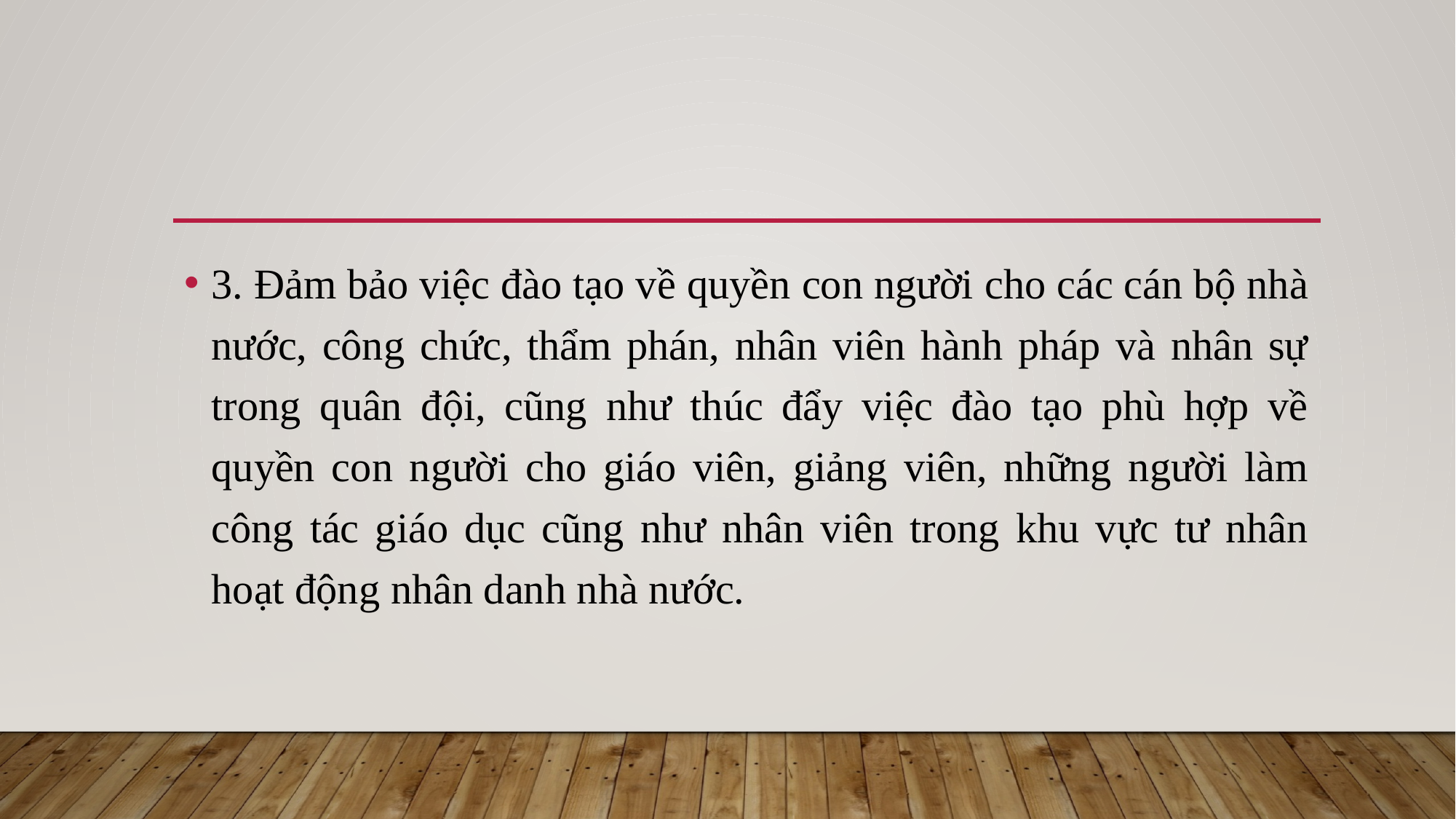

3. Đảm bảo việc đào tạo về quyền con người cho các cán bộ nhà nước, công chức, thẩm phán, nhân viên hành pháp và nhân sự trong quân đội, cũng như thúc đẩy việc đào tạo phù hợp về quyền con người cho giáo viên, giảng viên, những người làm công tác giáo dục cũng như nhân viên trong khu vực tư nhân hoạt động nhân danh nhà nước.